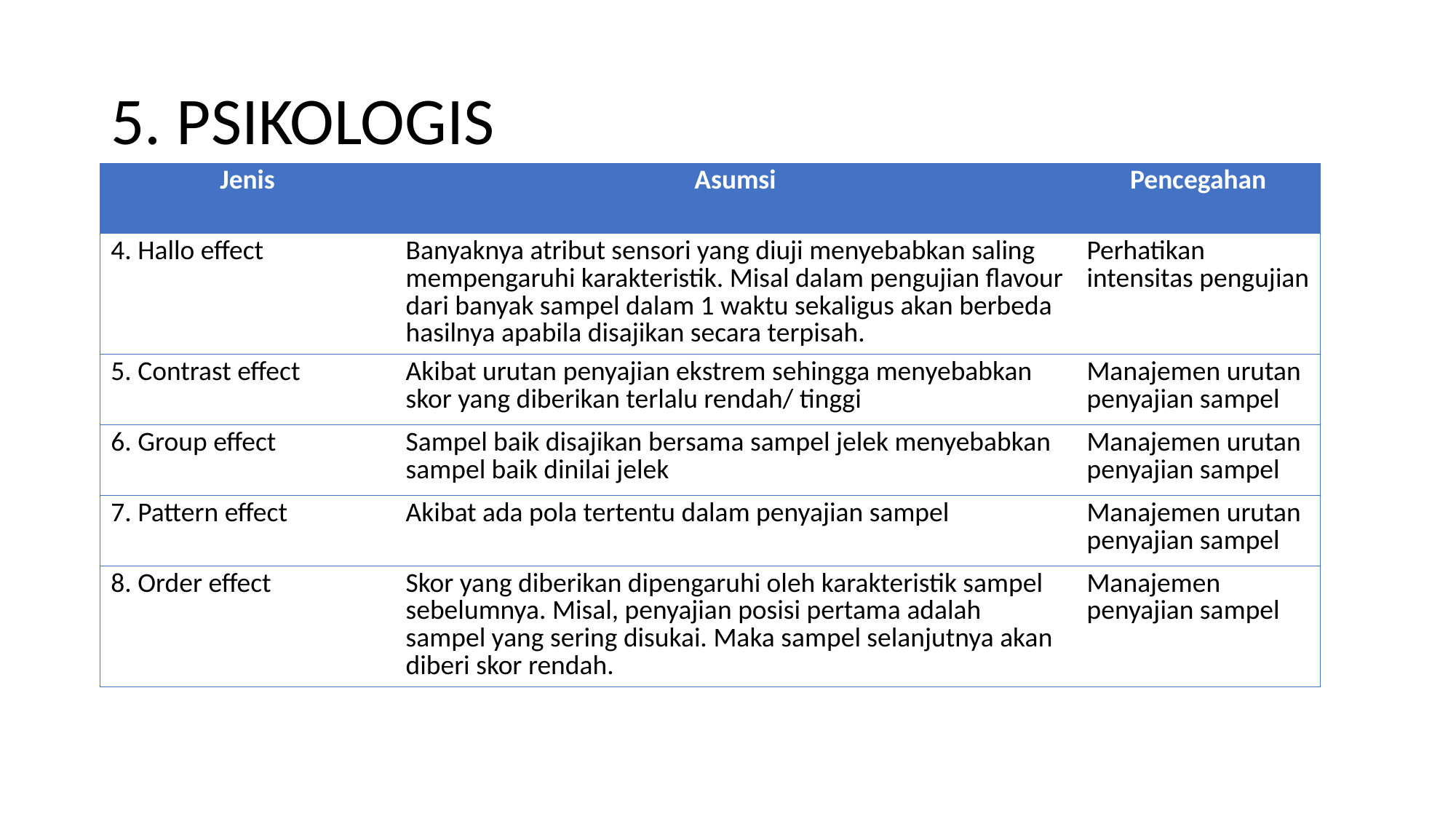

# 5. PSIKOLOGIS
| Jenis | Asumsi | Pencegahan |
| --- | --- | --- |
| 4. Hallo effect | Banyaknya atribut sensori yang diuji menyebabkan saling mempengaruhi karakteristik. Misal dalam pengujian flavour dari banyak sampel dalam 1 waktu sekaligus akan berbeda hasilnya apabila disajikan secara terpisah. | Perhatikan intensitas pengujian |
| 5. Contrast effect | Akibat urutan penyajian ekstrem sehingga menyebabkan skor yang diberikan terlalu rendah/ tinggi | Manajemen urutan penyajian sampel |
| 6. Group effect | Sampel baik disajikan bersama sampel jelek menyebabkan sampel baik dinilai jelek | Manajemen urutan penyajian sampel |
| 7. Pattern effect | Akibat ada pola tertentu dalam penyajian sampel | Manajemen urutan penyajian sampel |
| 8. Order effect | Skor yang diberikan dipengaruhi oleh karakteristik sampel sebelumnya. Misal, penyajian posisi pertama adalah sampel yang sering disukai. Maka sampel selanjutnya akan diberi skor rendah. | Manajemen penyajian sampel |